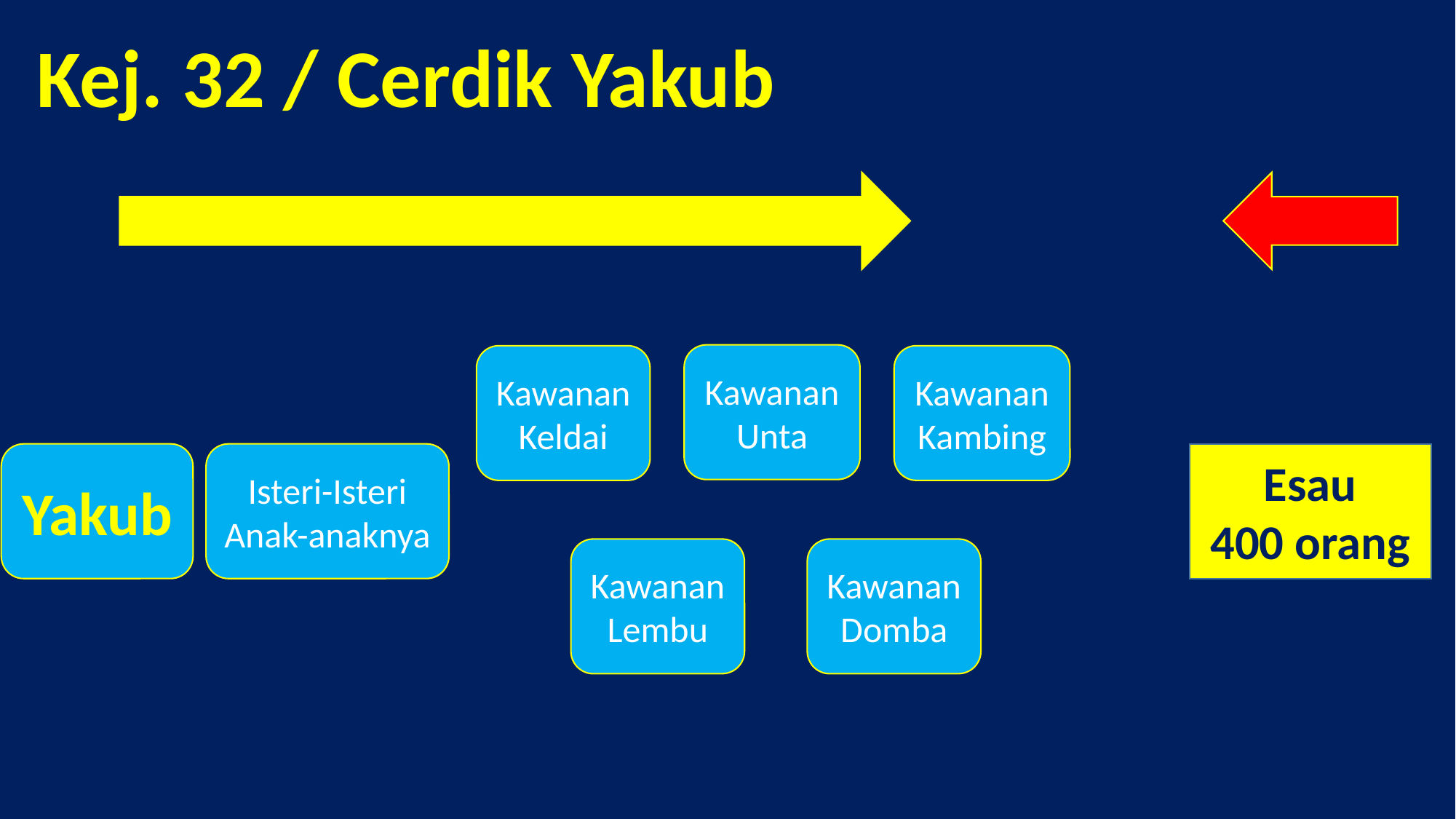

# Kej. 32 / Cerdik Yakub

Kawanan
Unta
Kawanan
Keldai
Kawanan
Kambing
Yakub
Isteri-Isteri
Anak-anaknya
Esau
400 orang
Kawanan
Lembu
Kawanan
Domba